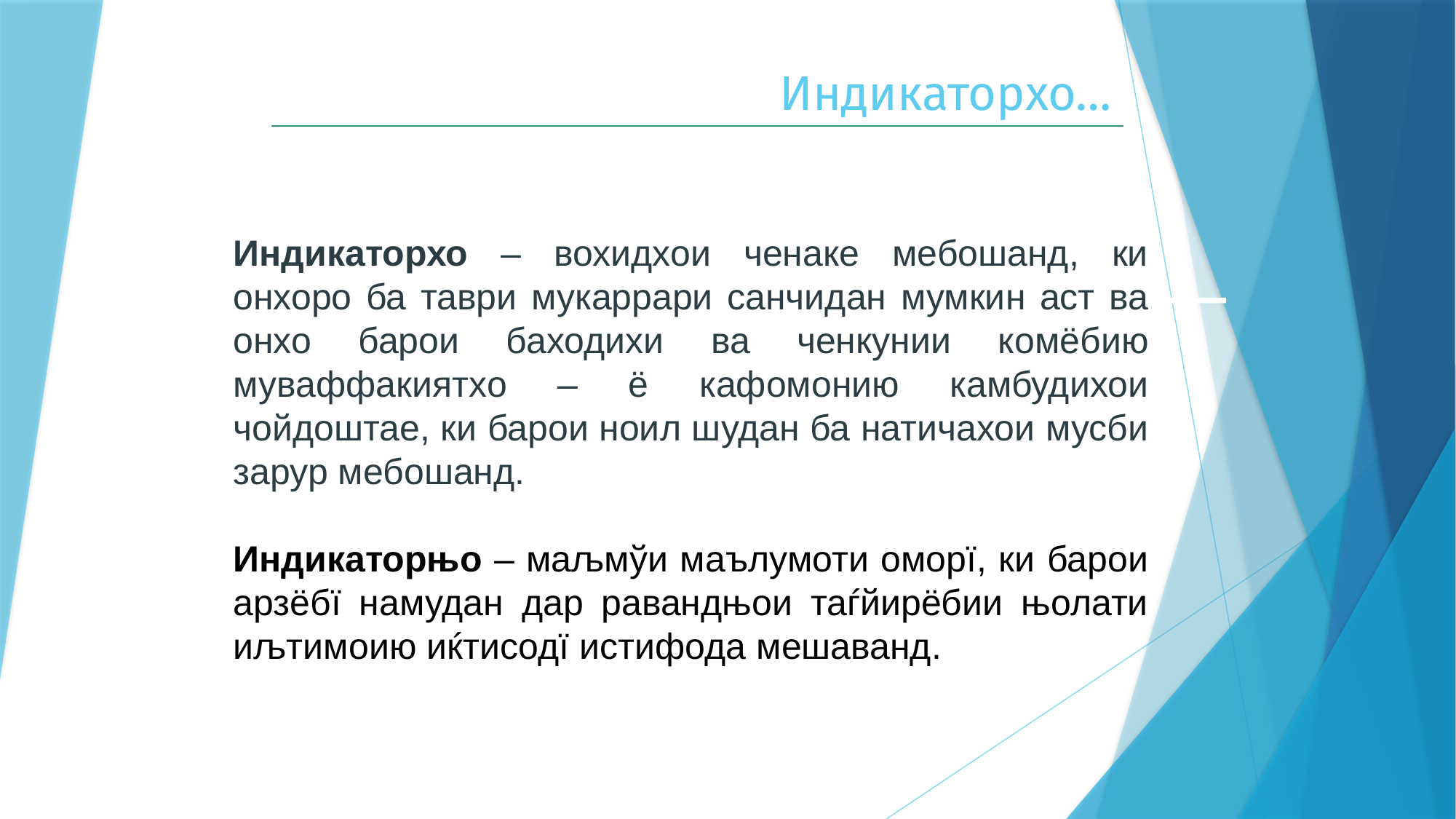

# Индикаторхо…

Индикаторхо – вохидхои ченаке мебошанд, ки онхоро ба таври мукаррари санчидан мумкин аст ва онхо барои баходихи ва ченкунии комёбию муваффакиятхо – ё кафомонию камбудихои чойдоштае, ки барои ноил шудан ба натичахои мусби зарур мебошанд.

Индикаторњо – маљмўи маълумоти оморї, ки барои арзёбї намудан дар равандњои таѓйирёбии њолати иљтимоию иќтисодї истифода мешаванд.